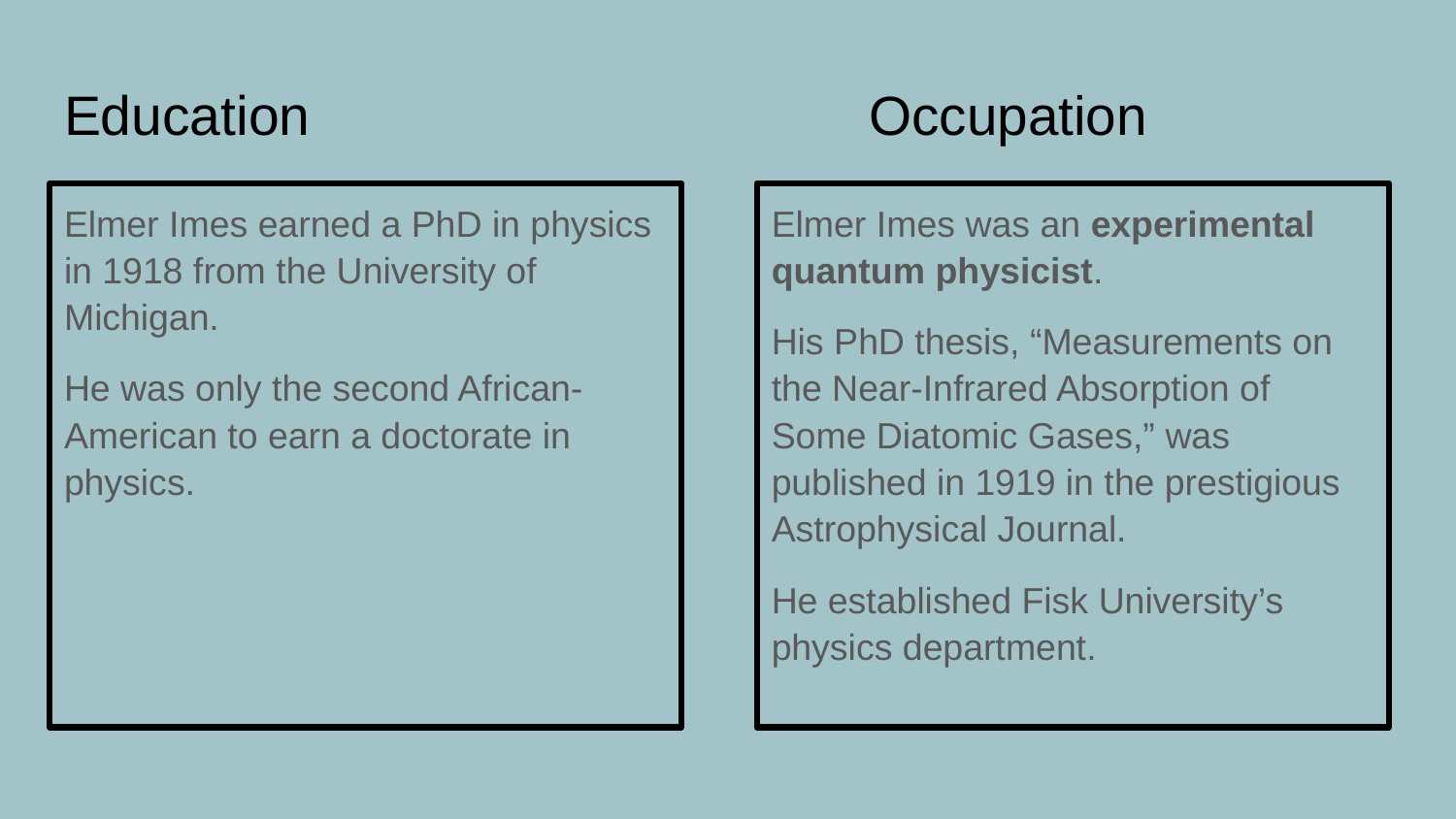

# Education
Occupation
Elmer Imes earned a PhD in physics in 1918 from the University of Michigan.
He was only the second African-American to earn a doctorate in physics.
Elmer Imes was an experimental quantum physicist.
His PhD thesis, “Measurements on the Near-Infrared Absorption of Some Diatomic Gases,” was published in 1919 in the prestigious Astrophysical Journal.
He established Fisk University’s physics department.